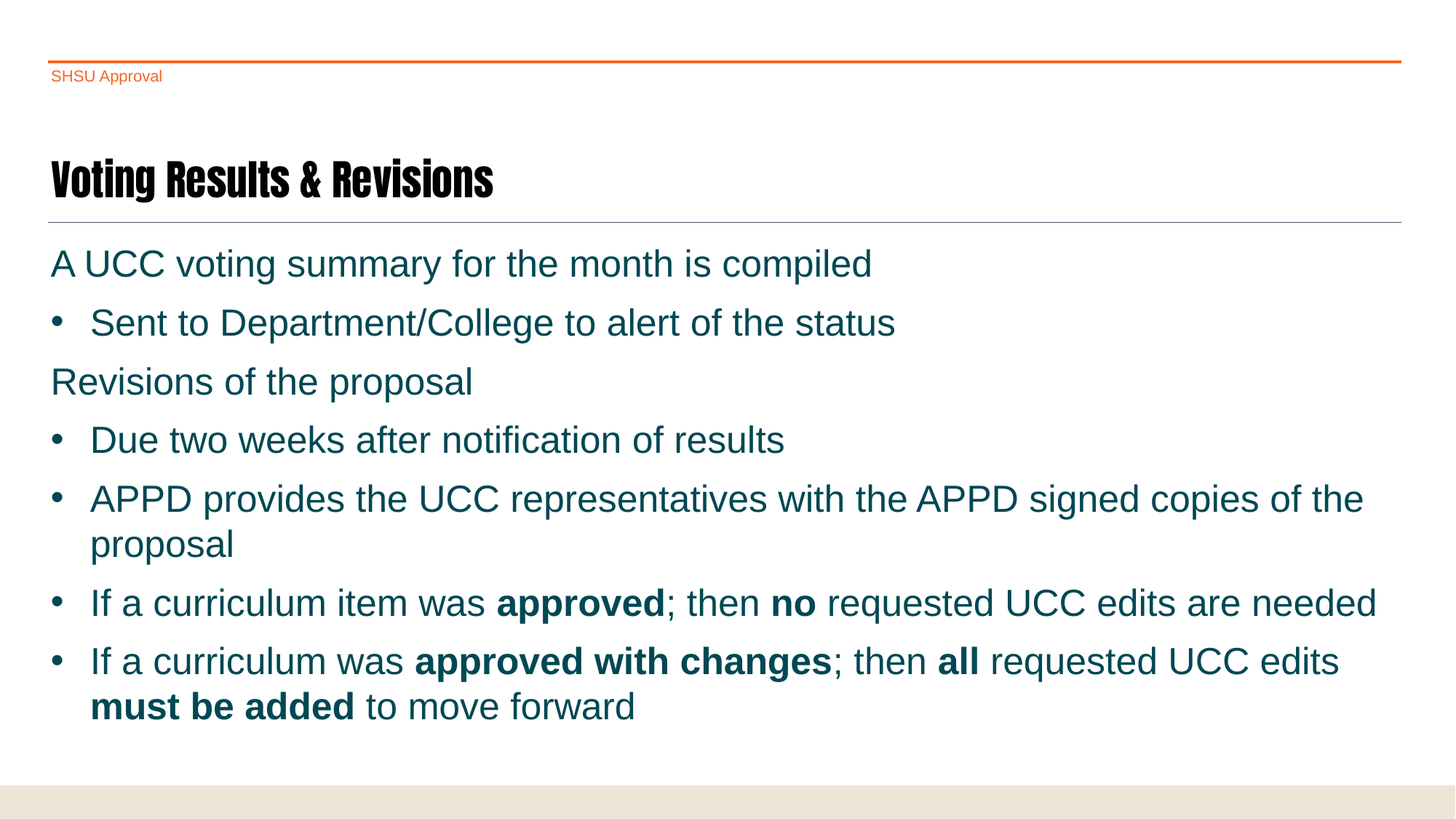

SHSU Approval
# Voting Results & Revisions
A UCC voting summary for the month is compiled
Sent to Department/College to alert of the status
Revisions of the proposal
Due two weeks after notification of results
APPD provides the UCC representatives with the APPD signed copies of the proposal
If a curriculum item was approved; then no requested UCC edits are needed
If a curriculum was approved with changes; then all requested UCC edits must be added to move forward